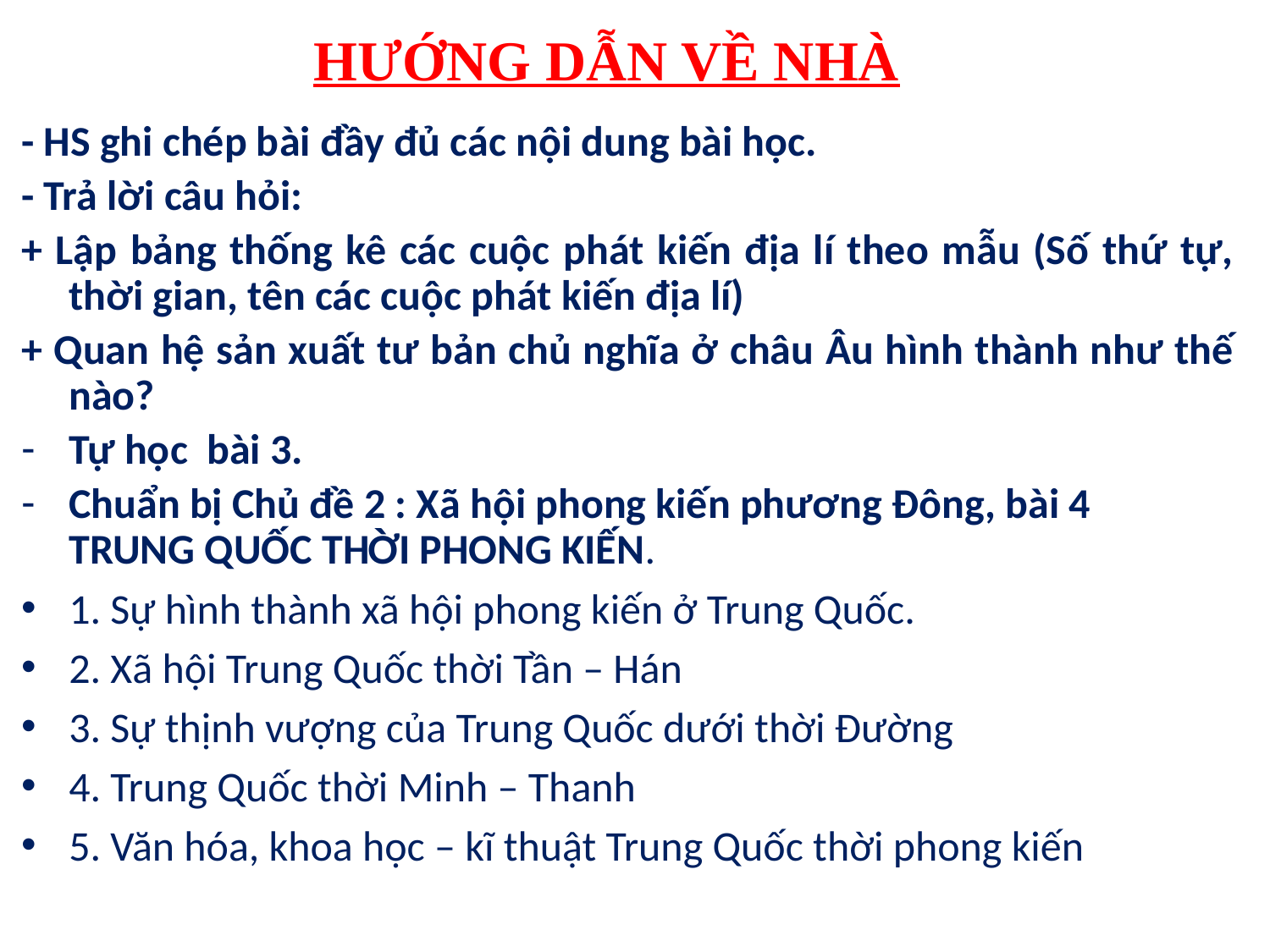

# HƯỚNG DẪN VỀ NHÀ
- HS ghi chép bài đầy đủ các nội dung bài học.
- Trả lời câu hỏi:
+ Lập bảng thống kê các cuộc phát kiến địa lí theo mẫu (Số thứ tự, thời gian, tên các cuộc phát kiến địa lí)
+ Quan hệ sản xuất tư bản chủ nghĩa ở châu Âu hình thành như thế nào?
Tự học  bài 3.
Chuẩn bị Chủ đề 2 : Xã hội phong kiến phương Đông, bài 4	TRUNG QUỐC THỜI PHONG KIẾN.
1. Sự hình thành xã hội phong kiến ở Trung Quốc.
2. Xã hội Trung Quốc thời Tần – Hán
3. Sự thịnh vượng của Trung Quốc dưới thời Đường
4. Trung Quốc thời Minh – Thanh
5. Văn hóa, khoa học – kĩ thuật Trung Quốc thời phong kiến